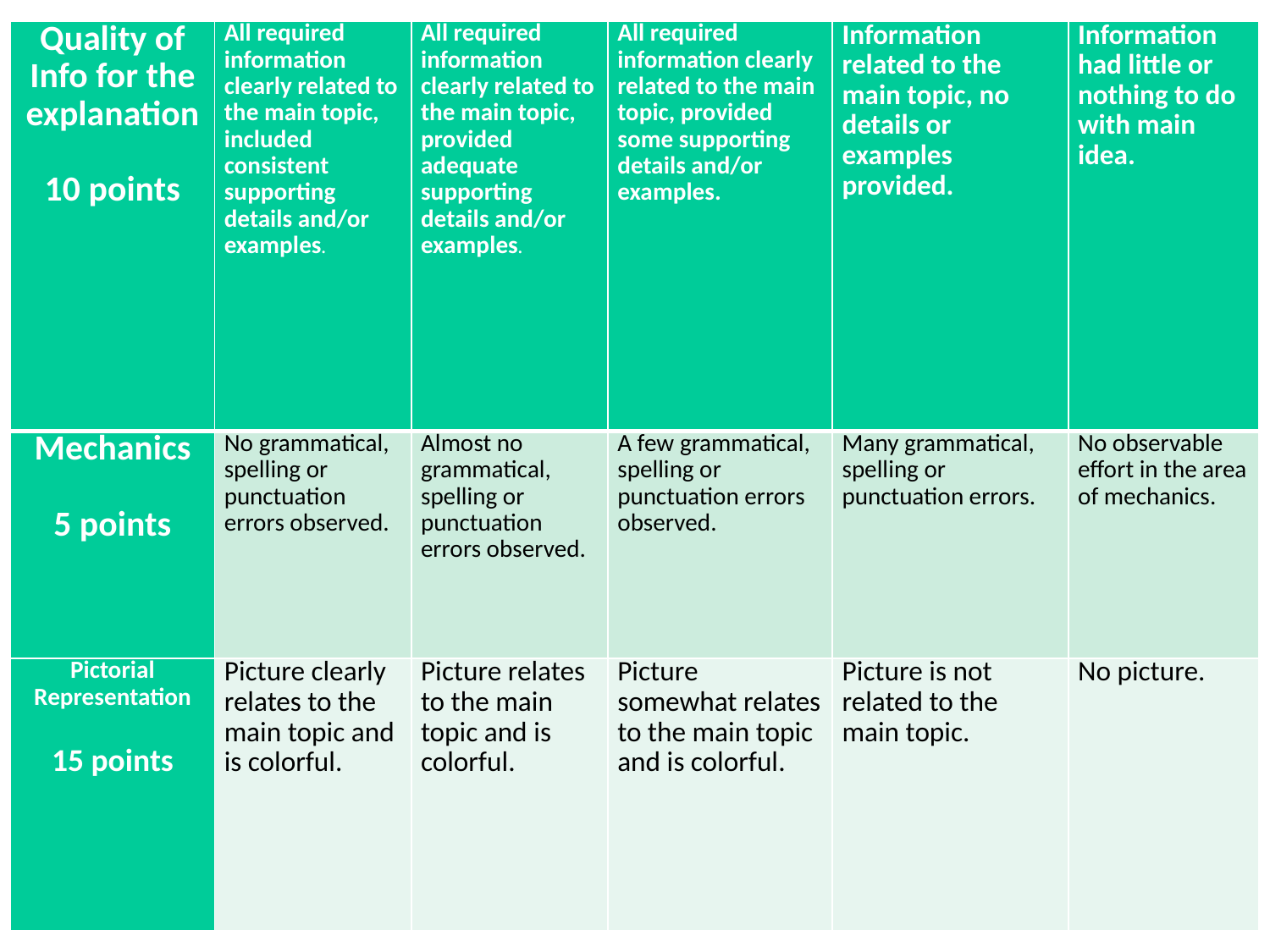

| Quality of Info for the explanation   10 points | All required information clearly related to the main topic, included consistent supporting details and/or examples. | All required information clearly related to the main topic, provided adequate supporting details and/or examples. | All required information clearly related to the main topic, provided some supporting details and/or examples. | Information related to the main topic, no details or examples provided. | Information had little or nothing to do with main idea. |
| --- | --- | --- | --- | --- | --- |
| Mechanics   5 points | No grammatical, spelling or punctuation errors observed. | Almost no grammatical, spelling or punctuation errors observed. | A few grammatical, spelling or punctuation errors observed. | Many grammatical, spelling or punctuation errors. | No observable effort in the area of mechanics. |
| Pictorial Representation   15 points | Picture clearly relates to the main topic and is colorful. | Picture relates to the main topic and is colorful. | Picture somewhat relates to the main topic and is colorful. | Picture is not related to the main topic. | No picture. |
| Category | 5 | 4 | 3 | 2 | 1 |
| --- | --- | --- | --- | --- | --- |